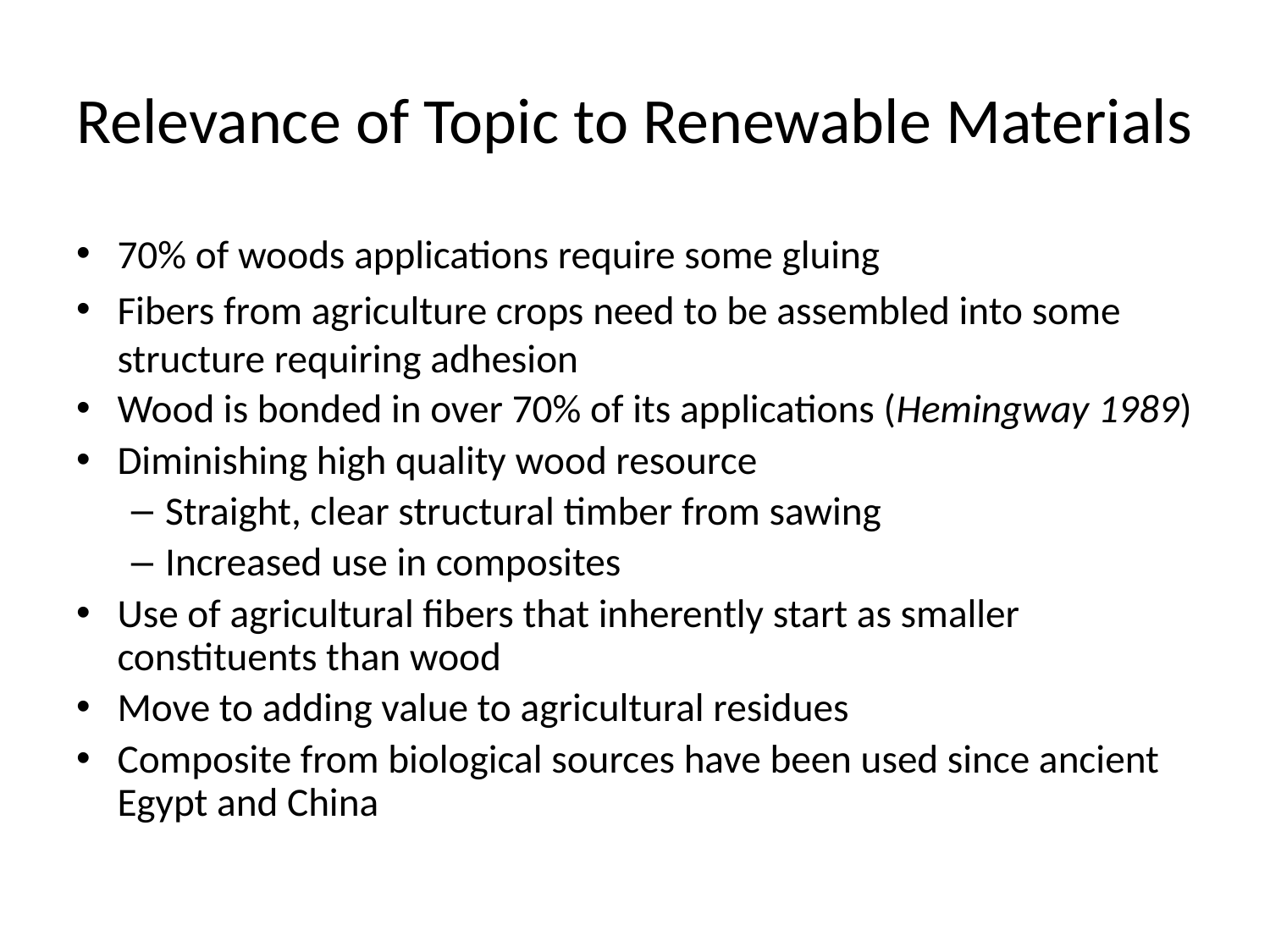

# Relevance of Topic to Renewable Materials
70% of woods applications require some gluing
Fibers from agriculture crops need to be assembled into some structure requiring adhesion
Wood is bonded in over 70% of its applications (Hemingway 1989)
Diminishing high quality wood resource
Straight, clear structural timber from sawing
Increased use in composites
Use of agricultural fibers that inherently start as smaller constituents than wood
Move to adding value to agricultural residues
Composite from biological sources have been used since ancient Egypt and China